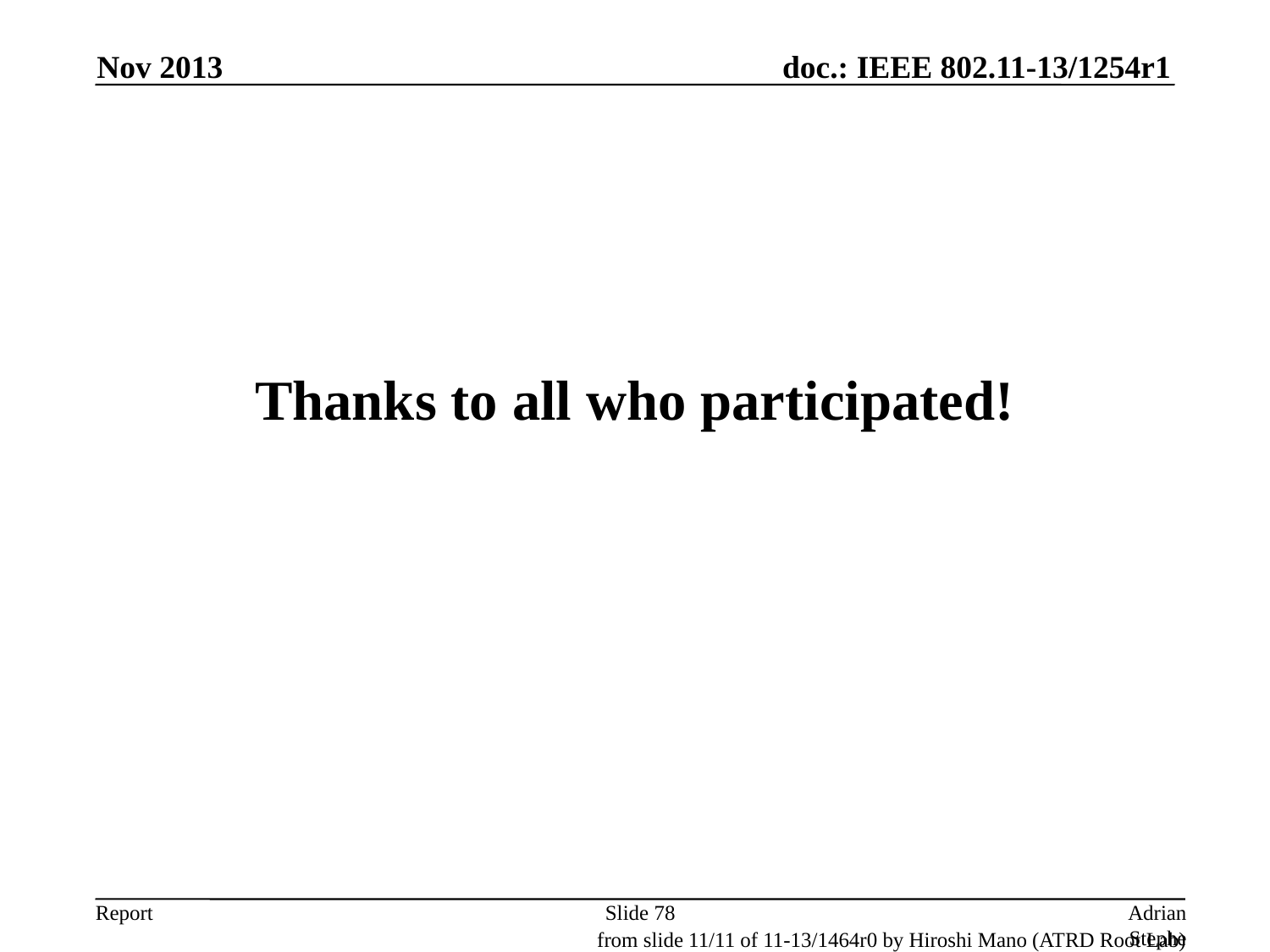

Nov 2013
# Thanks to all who participated!

Slide 78
Adrian Stephens, Intel Corporation
from slide 11/11 of 11-13/1464r0 by Hiroshi Mano (ATRD Root Lab)